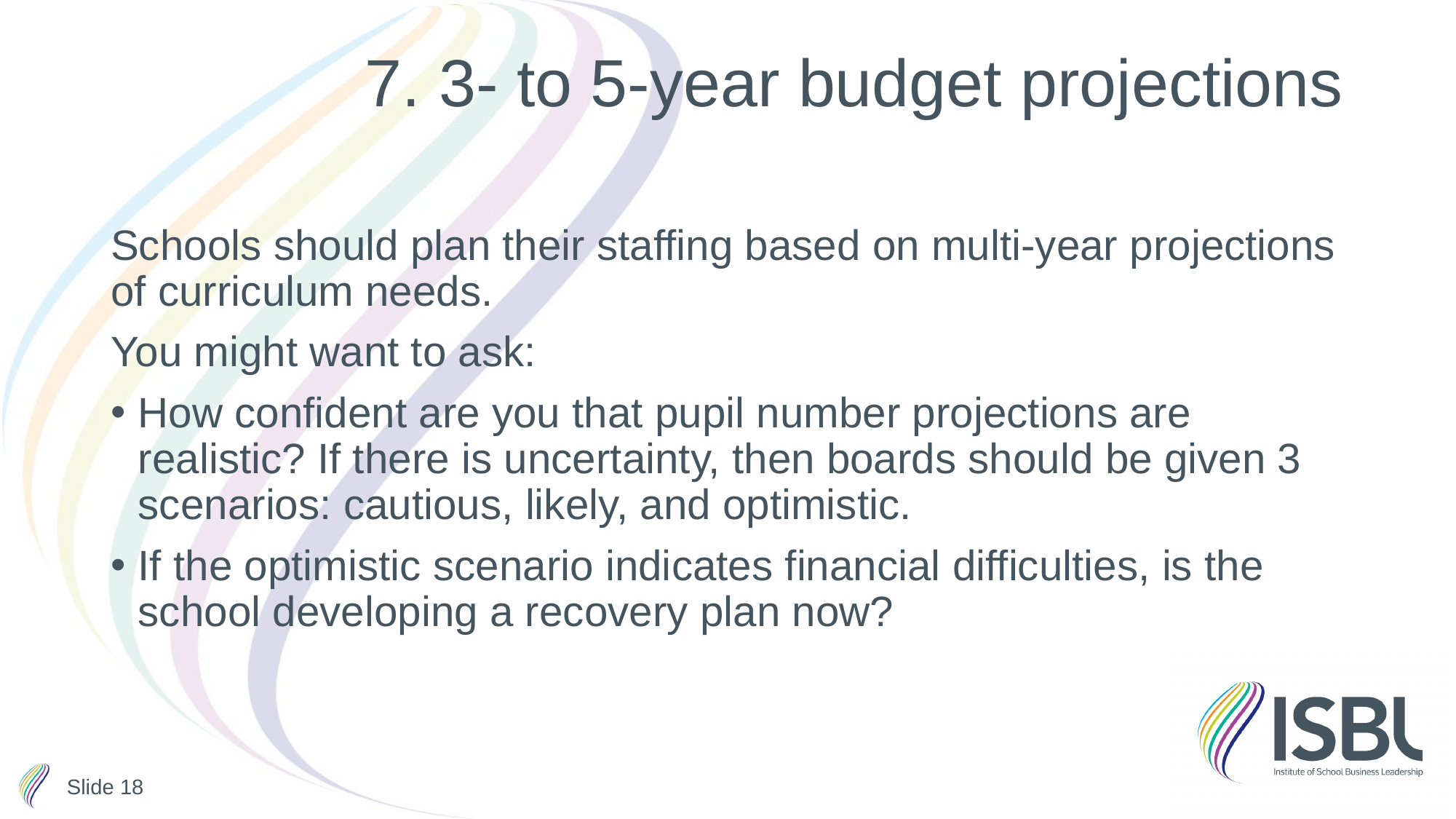

# 7. 3- to 5-year budget projections
Schools should plan their staffing based on multi-year projections of curriculum needs.
You might want to ask:
How confident are you that pupil number projections are realistic? If there is uncertainty, then boards should be given 3 scenarios: cautious, likely, and optimistic.
If the optimistic scenario indicates financial difficulties, is the school developing a recovery plan now?